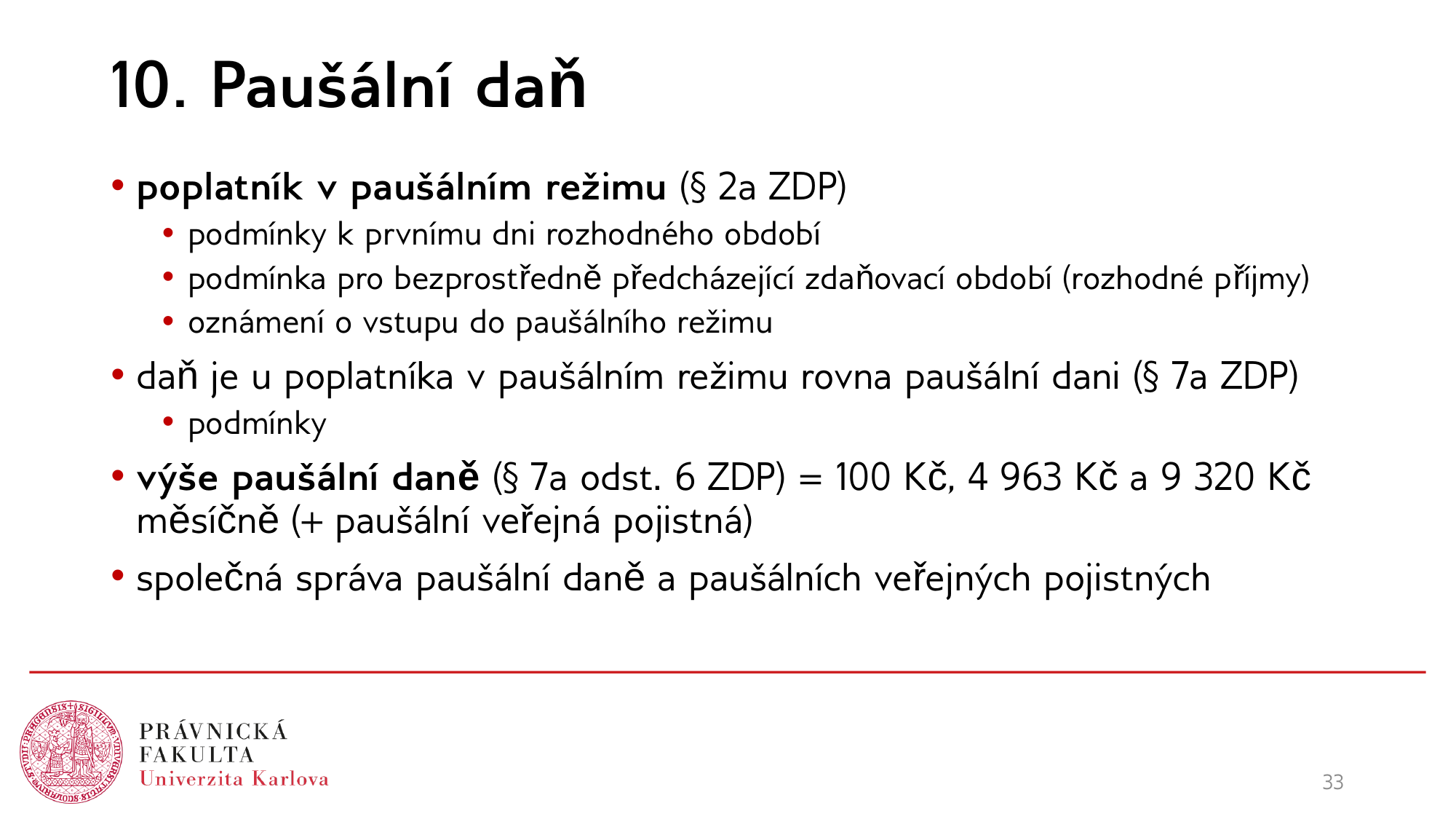

# 10. Paušální daň
poplatník v paušálním režimu (§ 2a ZDP)
podmínky k prvnímu dni rozhodného období
podmínka pro bezprostředně předcházející zdaňovací období (rozhodné příjmy)
oznámení o vstupu do paušálního režimu
daň je u poplatníka v paušálním režimu rovna paušální dani (§ 7a ZDP)
podmínky
výše paušální daně (§ 7a odst. 6 ZDP) = 100 Kč, 4 963 Kč a 9 320 Kč měsíčně (+ paušální veřejná pojistná)
společná správa paušální daně a paušálních veřejných pojistných
33